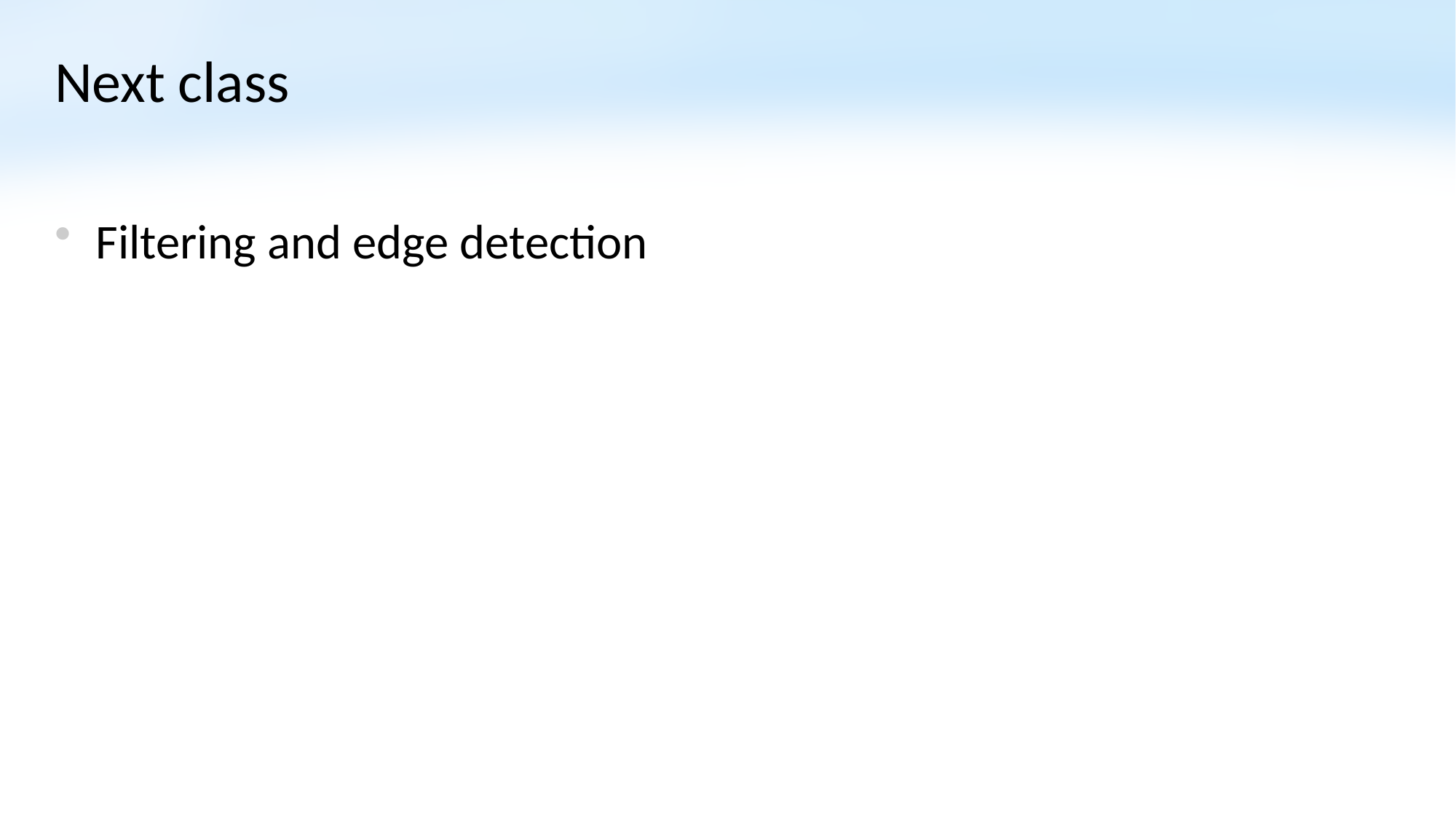

# Next class
Filtering and edge detection